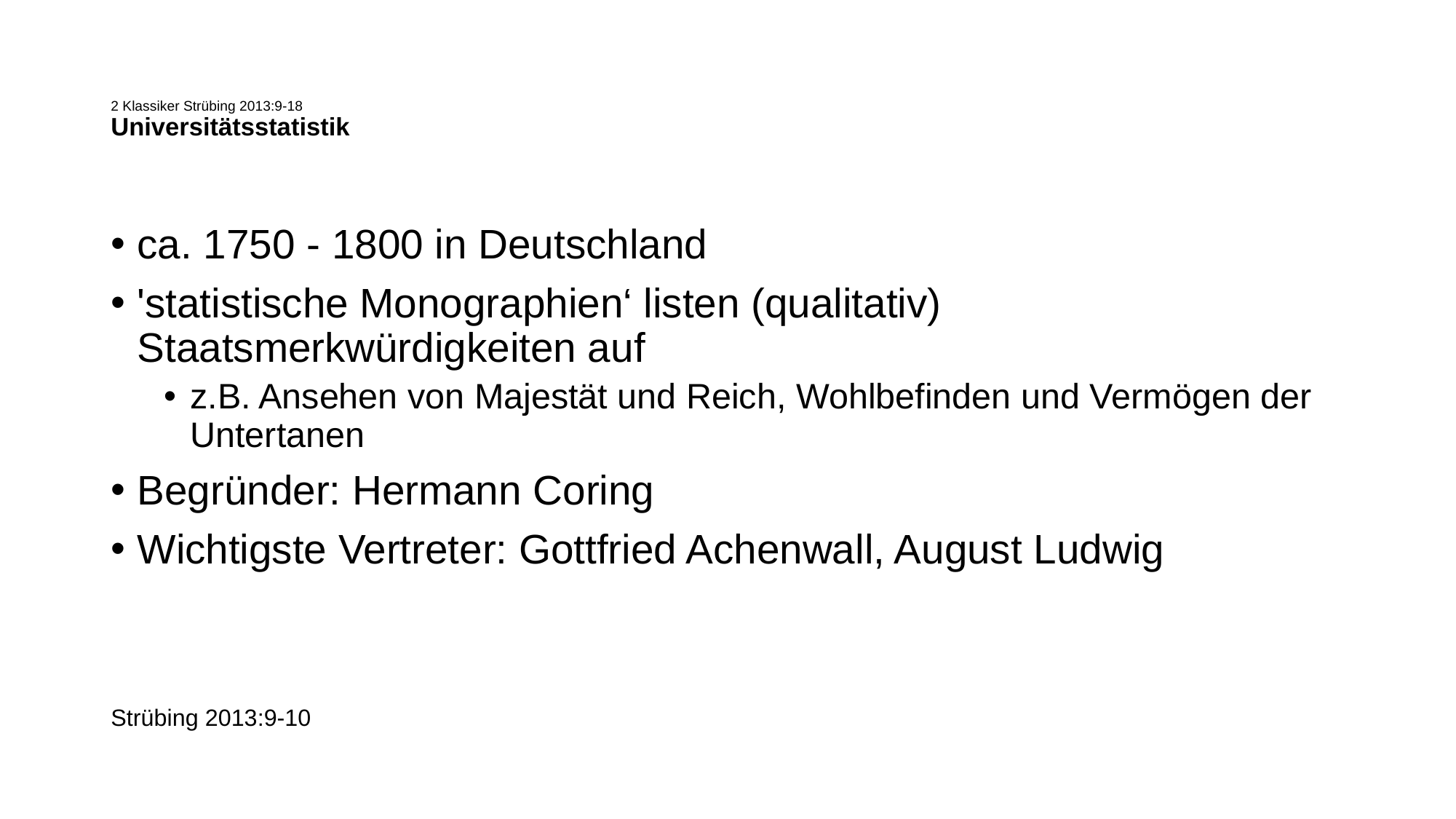

# 2 Klassiker Strübing 2013:9-18
Universitätsstatistik
ca. 1750 - 1800 in Deutschland
'statistische Monographien‘ listen (qualitativ) Staatsmerkwürdigkeiten auf
z.B. Ansehen von Majestät und Reich, Wohlbefinden und Vermögen der Untertanen
Begründer: Hermann Coring
Wichtigste Vertreter: Gottfried Achenwall, August Ludwig

Strübing 2013:9-10